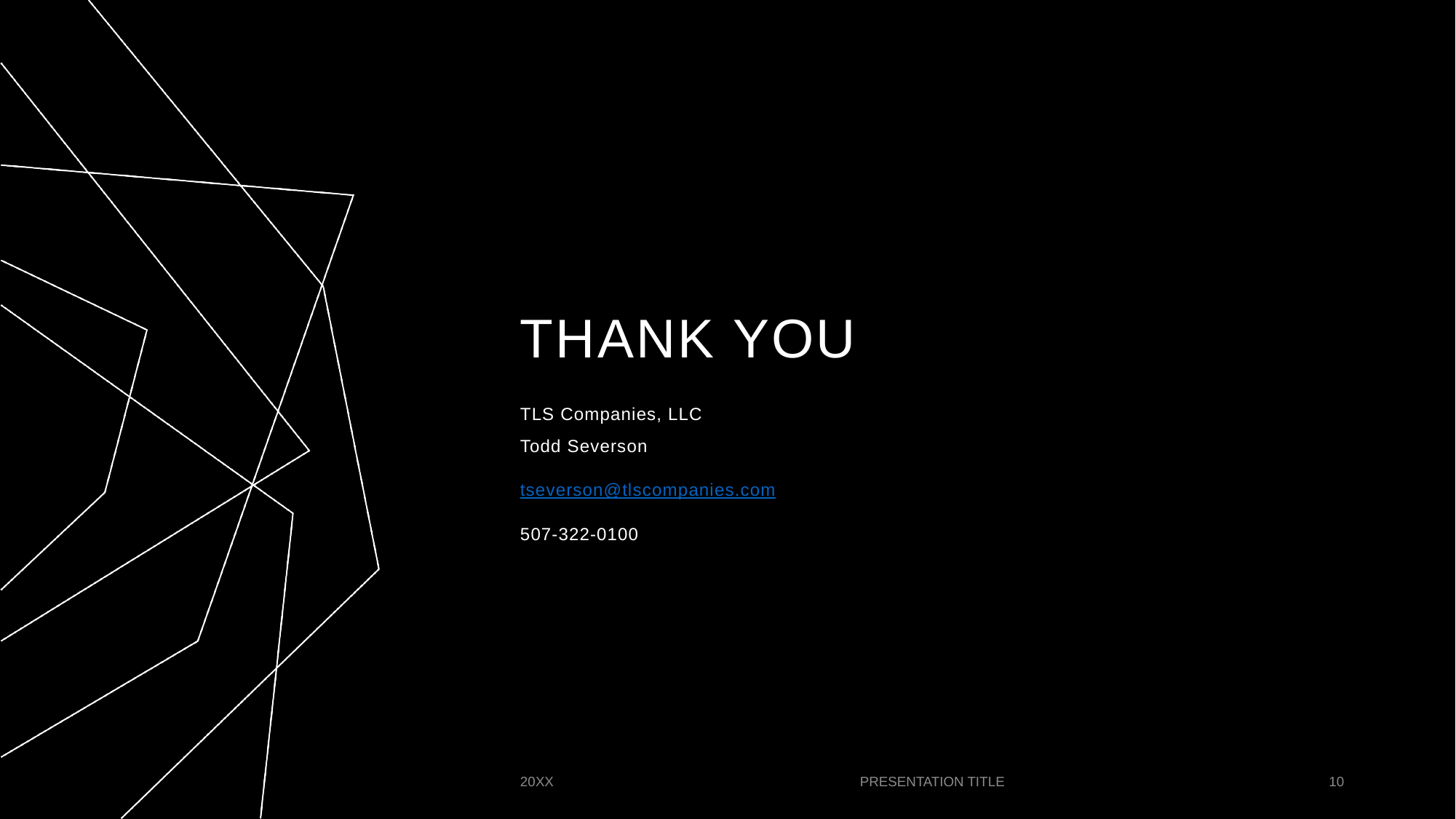

# THANK YOU
TLS Companies, LLC
Todd Severson
tseverson@tlscompanies.com
507-322-0100

20XX
PRESENTATION TITLE
10